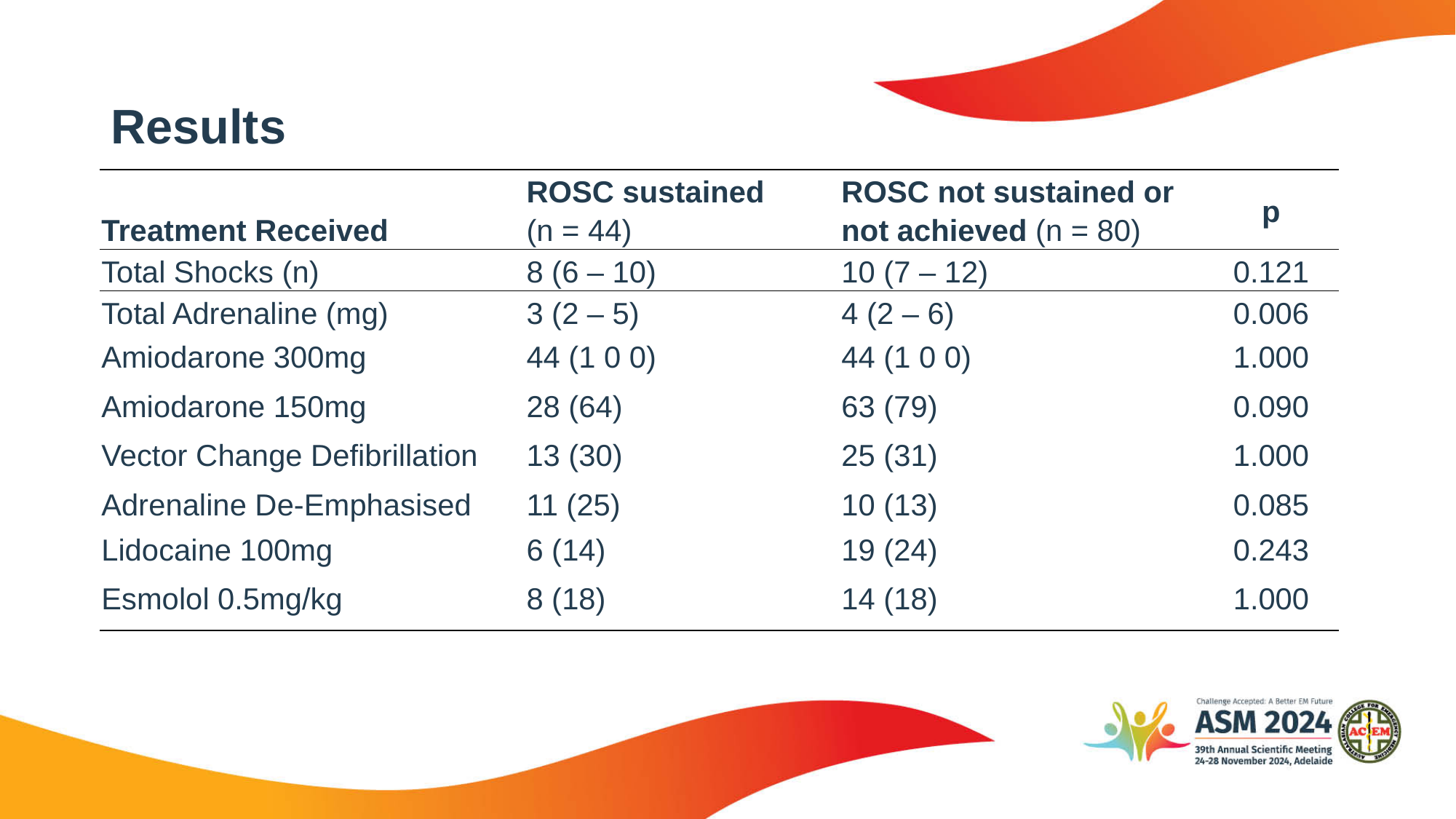

# Results
| Treatment Received | ROSC sustained (n = 44) | ROSC not sustained or not achieved (n = 80) | p |
| --- | --- | --- | --- |
| Total Shocks (n) | 8 (6 – 10) | 10 (7 – 12) | 0.121 |
| Total Adrenaline (mg) | 3 (2 – 5) | 4 (2 – 6) | 0.006 |
| Amiodarone 300mg | 44 (1 0 0) | 44 (1 0 0) | 1.000 |
| Amiodarone 150mg | 28 (64) | 63 (79) | 0.090 |
| Vector Change Defibrillation | 13 (30) | 25 (31) | 1.000 |
| Adrenaline De-Emphasised | 11 (25) | 10 (13) | 0.085 |
| Lidocaine 100mg | 6 (14) | 19 (24) | 0.243 |
| Esmolol 0.5mg/kg | 8 (18) | 14 (18) | 1.000 |